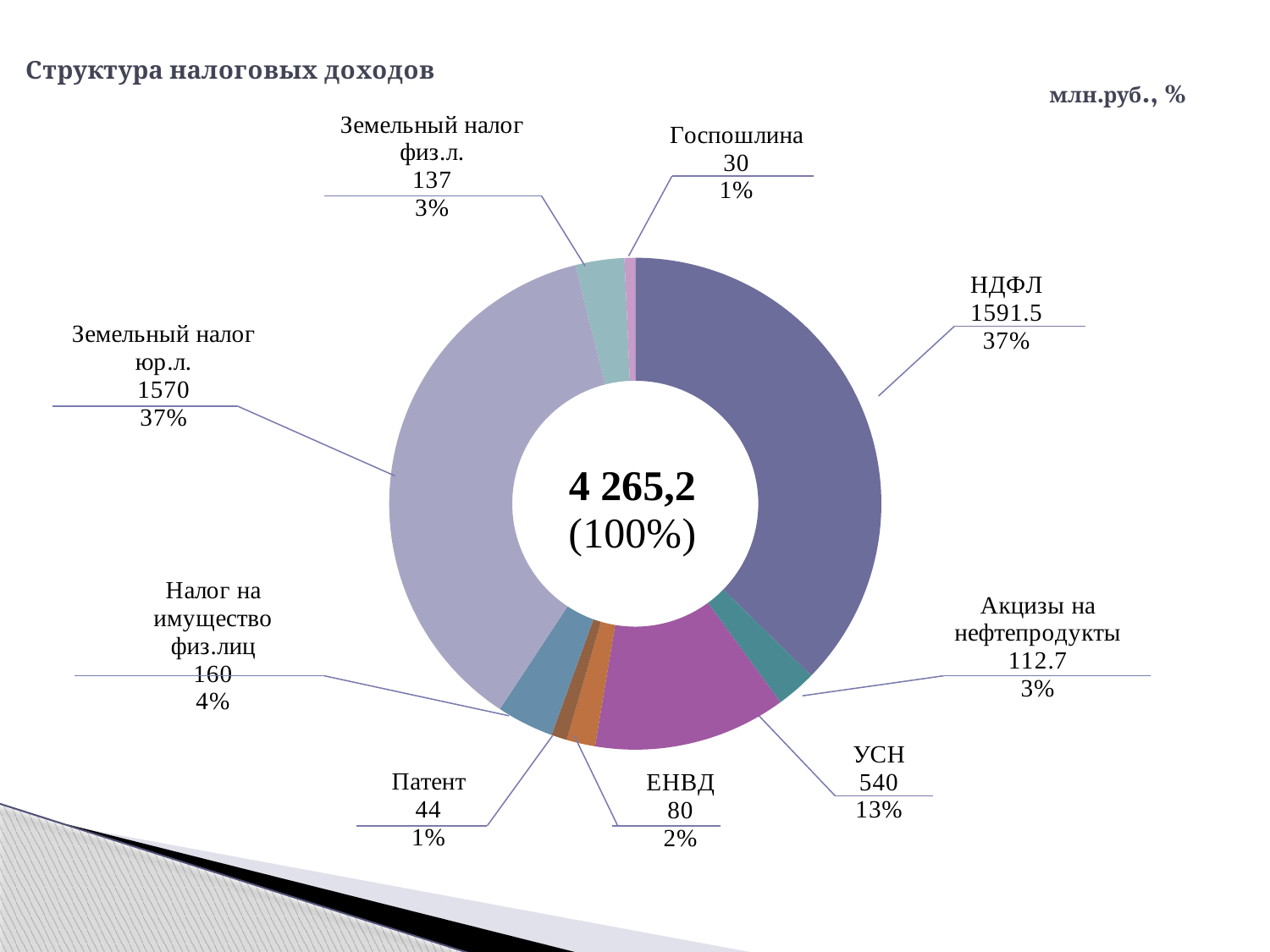

### Chart: Структура налоговых доходов

| Category | Продажи |
|---|---|
| НДФЛ | 1591.5 |
| Акцизы на нефтепродукты | 112.7 |
| УСН | 540.0 |
| ЕНВД | 80.0 |
| Патент | 44.0 |
| Налог на имущество физ.лиц | 160.0 |
| Земельный налог юр.л. | 1570.0 |
| Земельный налог физ.л. | 137.0 |
| Госпошлина | 30.0 |